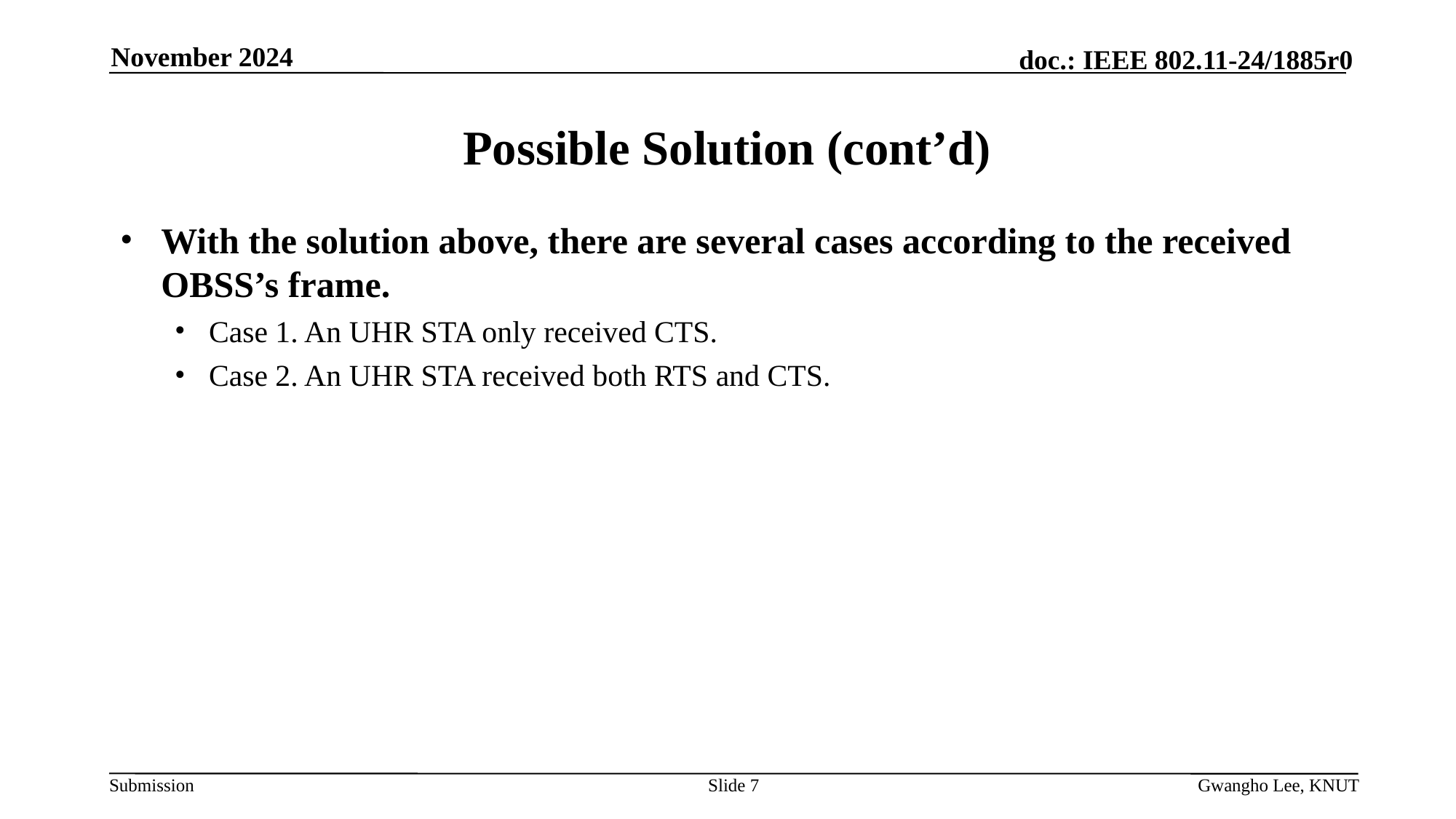

November 2024
# Possible Solution (cont’d)
With the solution above, there are several cases according to the received OBSS’s frame.
Case 1. An UHR STA only received CTS.
Case 2. An UHR STA received both RTS and CTS.
Slide 7
Gwangho Lee, KNUT